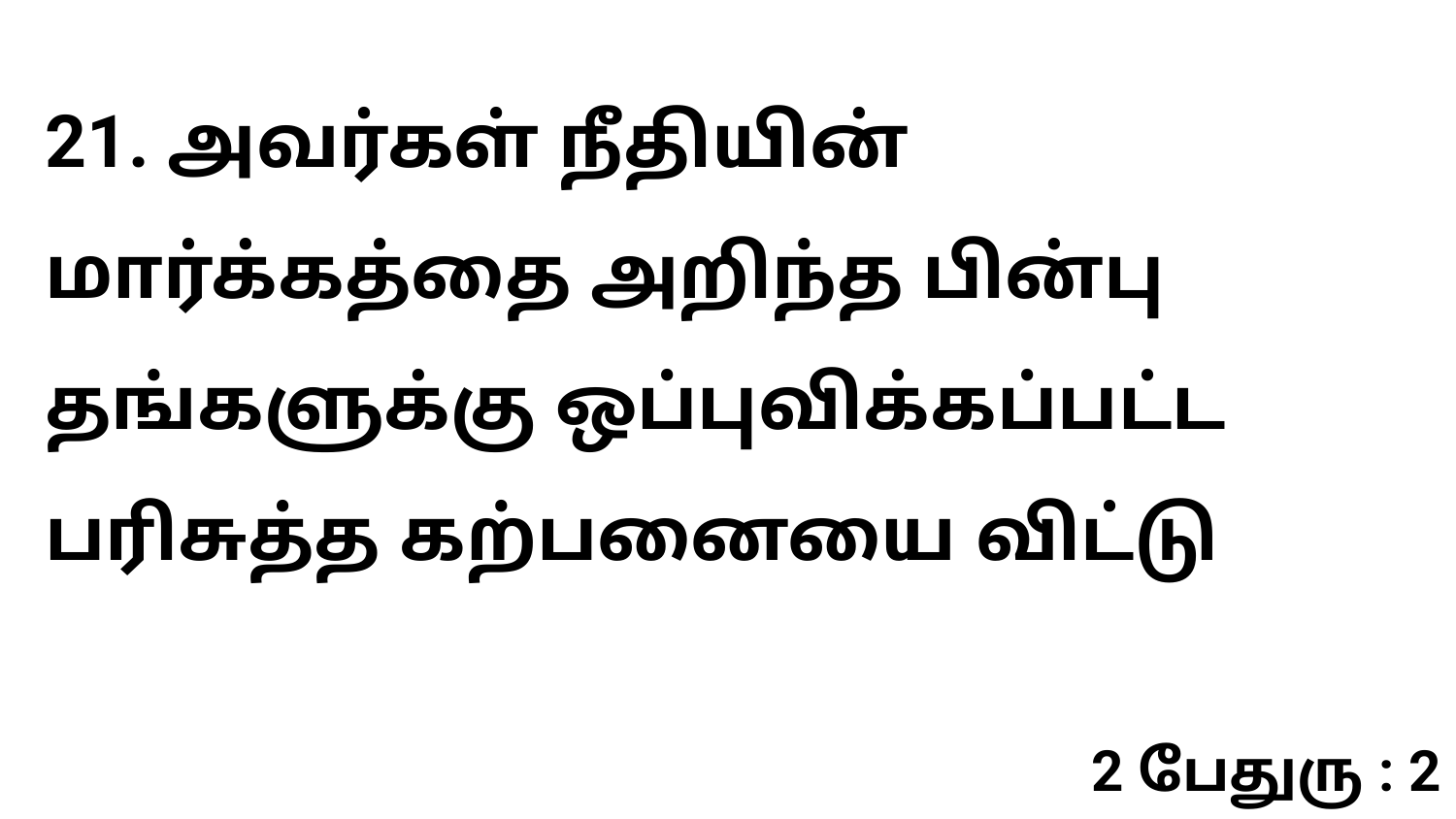

21. அவர்கள் நீதியின் மார்க்கத்தை அறிந்த பின்பு தங்களுக்கு ஒப்புவிக்கப்பட்ட பரிசுத்த கற்பனையை விட்டு
2 பேதுரு : 2